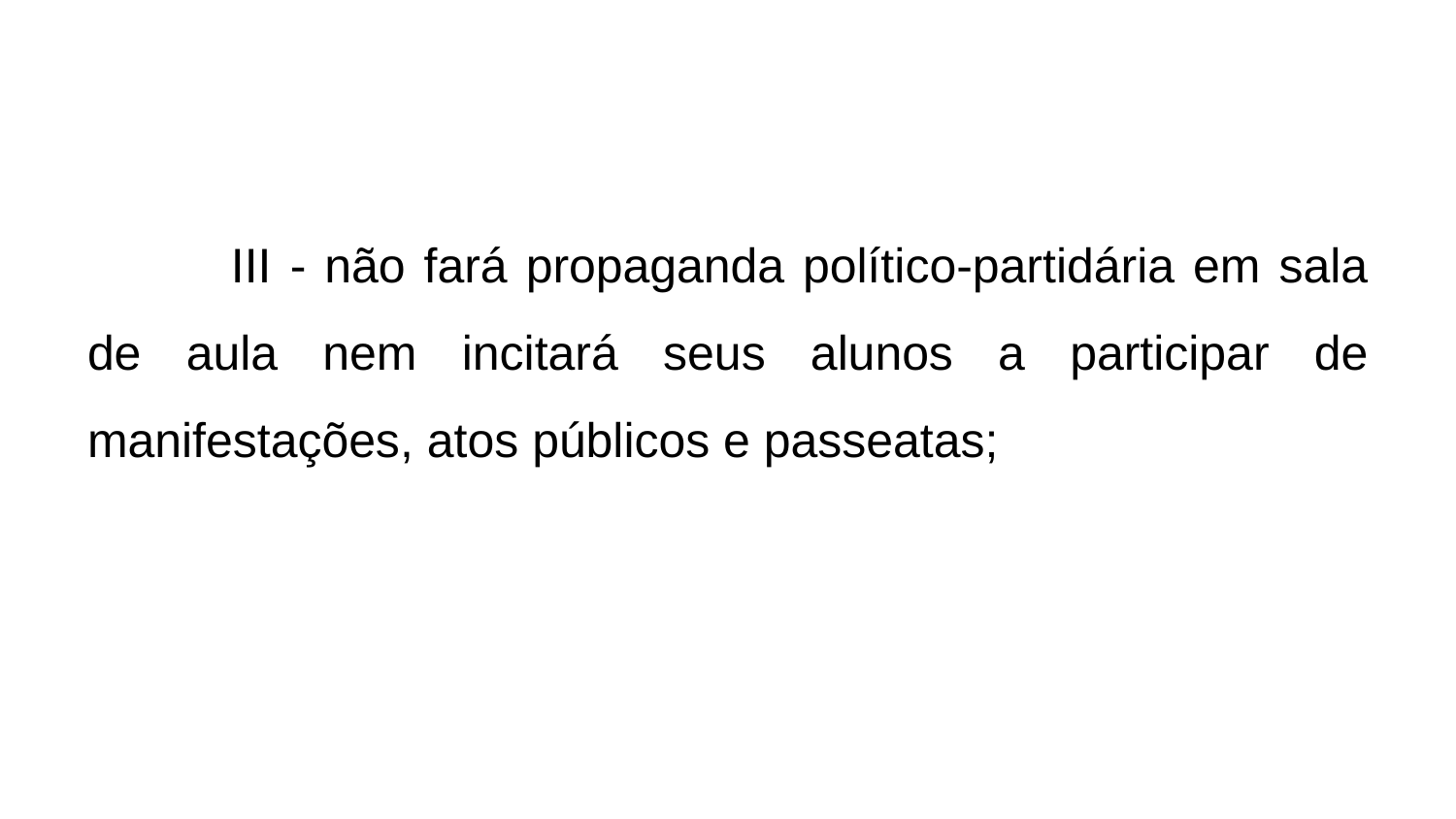

#
III - não fará propaganda político-partidária em sala de aula nem incitará seus alunos a participar de manifestações, atos públicos e passeatas;